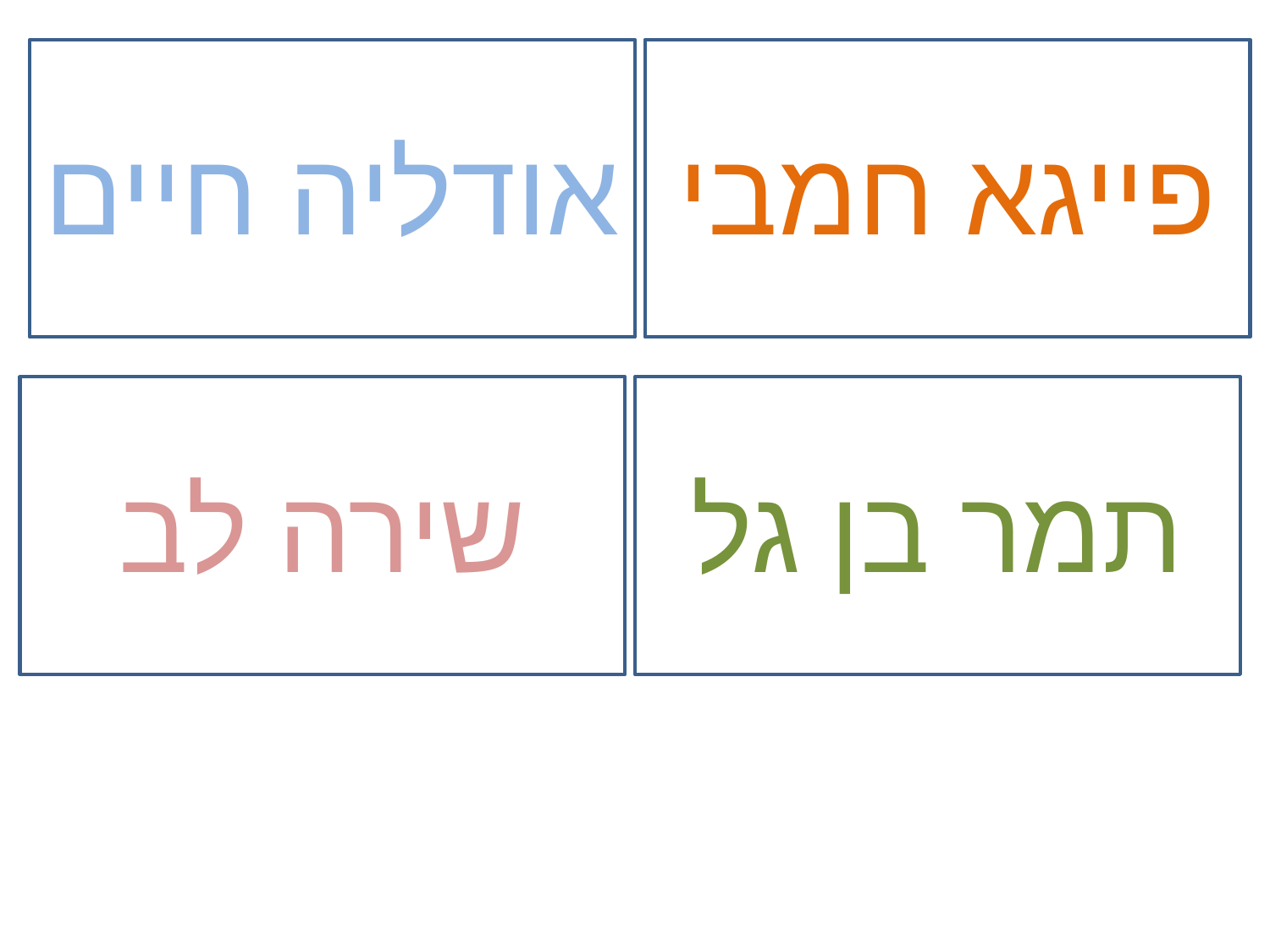

אודליה חיים
פייגא חמבי
שירה לב
תמר בן גל